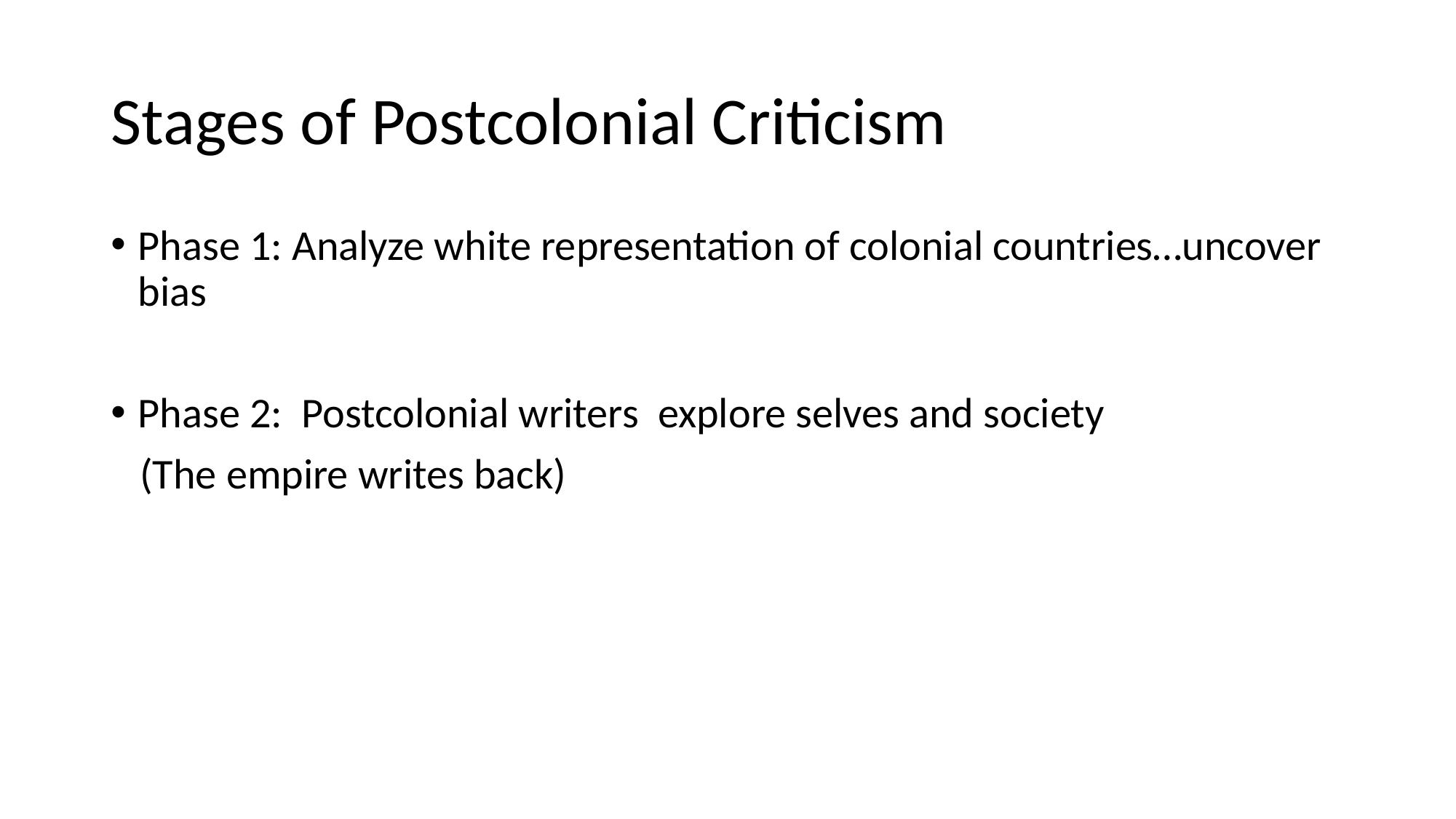

# Stages of Postcolonial Criticism
Phase 1: Analyze white representation of colonial countries…uncover bias

Phase 2:  Postcolonial writers  explore selves and society
   (The empire writes back)